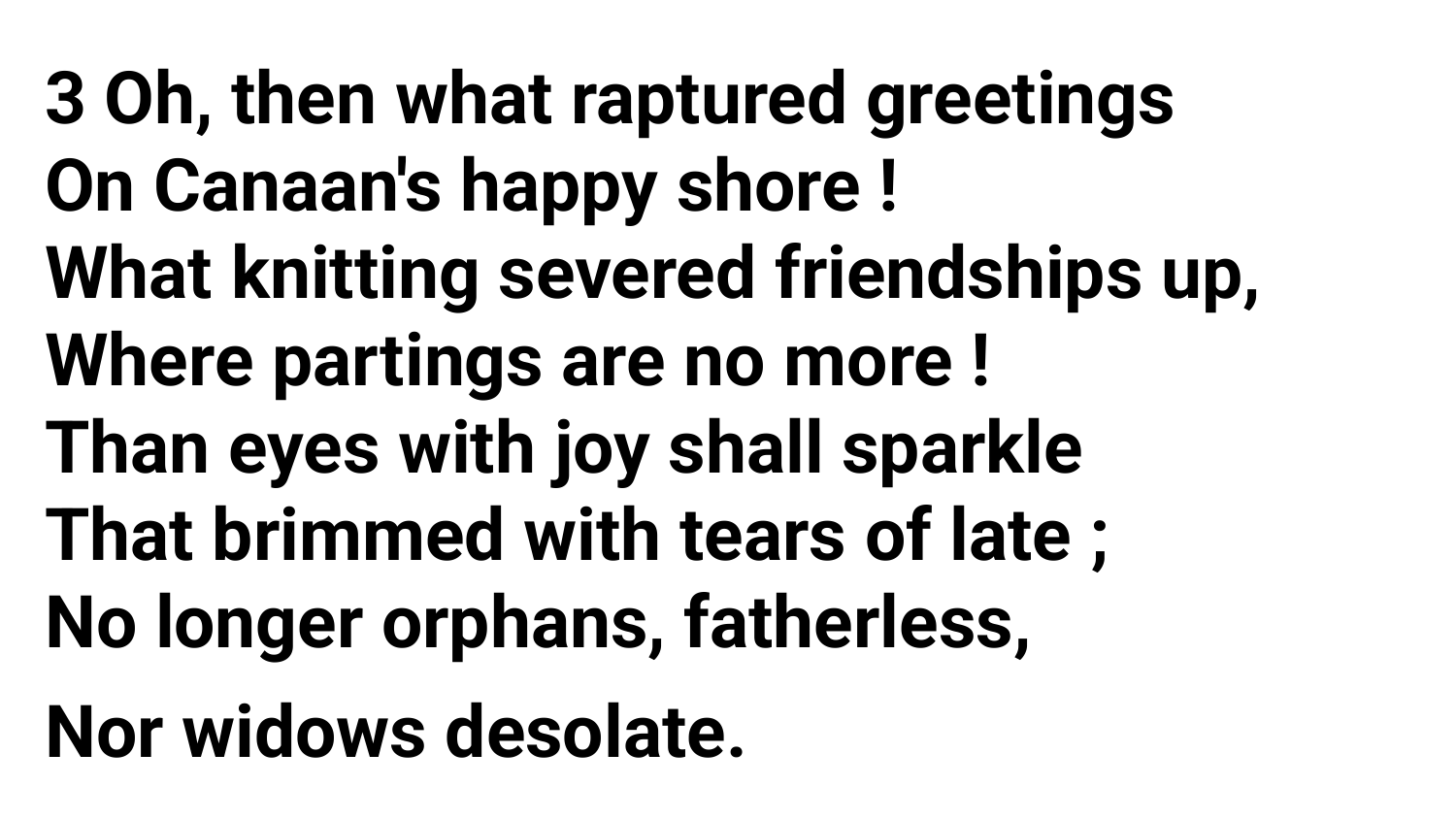

3 Oh, then what raptured greetings
On Canaan's happy shore !
What knitting severed friendships up,
Where partings are no more !
Than eyes with joy shall sparkle
That brimmed with tears of late ;
No longer orphans, fatherless,
Nor widows desolate.